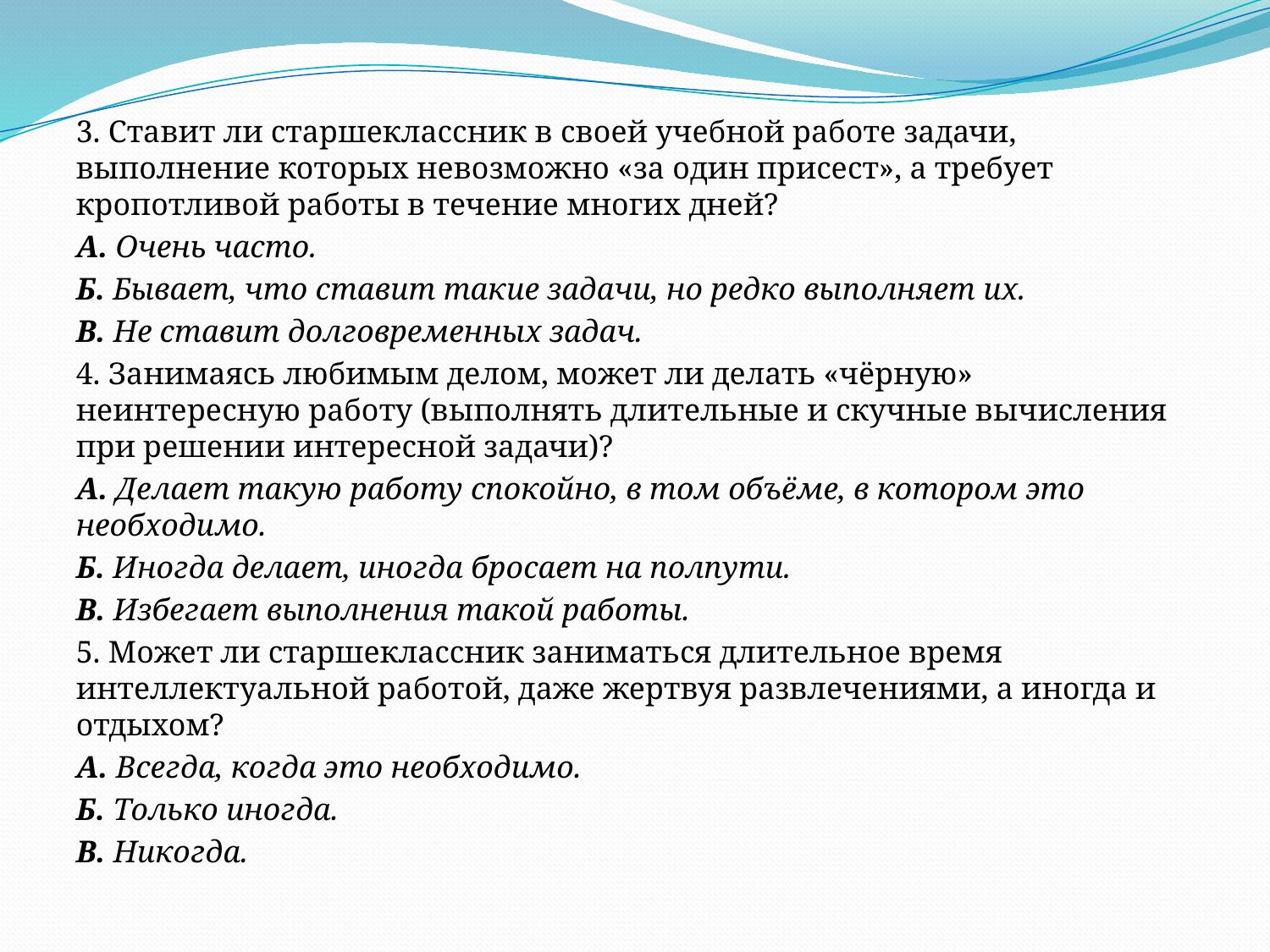

3. Ставит ли старшеклассник в своей учебной работе задачи, выполнение которых невозможно «за один присест», а требует кропотливой работы в течение многих дней?
А. Очень часто.
Б. Бывает, что ставит такие задачи, но редко выполняет их.
В. Не ставит долговременных задач.
4. Занимаясь любимым делом, может ли делать «чёрную» неинтересную работу (выполнять длительные и скучные вычисления при решении интересной задачи)?
А. Делает такую работу спокойно, в том объёме, в котором это необходимо.
Б. Иногда делает, иногда бросает на полпути.
В. Избегает выполнения такой работы.
5. Может ли старшеклассник заниматься длительное время интеллектуальной работой, даже жертвуя развлечениями, а иногда и отдыхом?
А. Всегда, когда это необходимо.
Б. Только иногда.
В. Никогда.